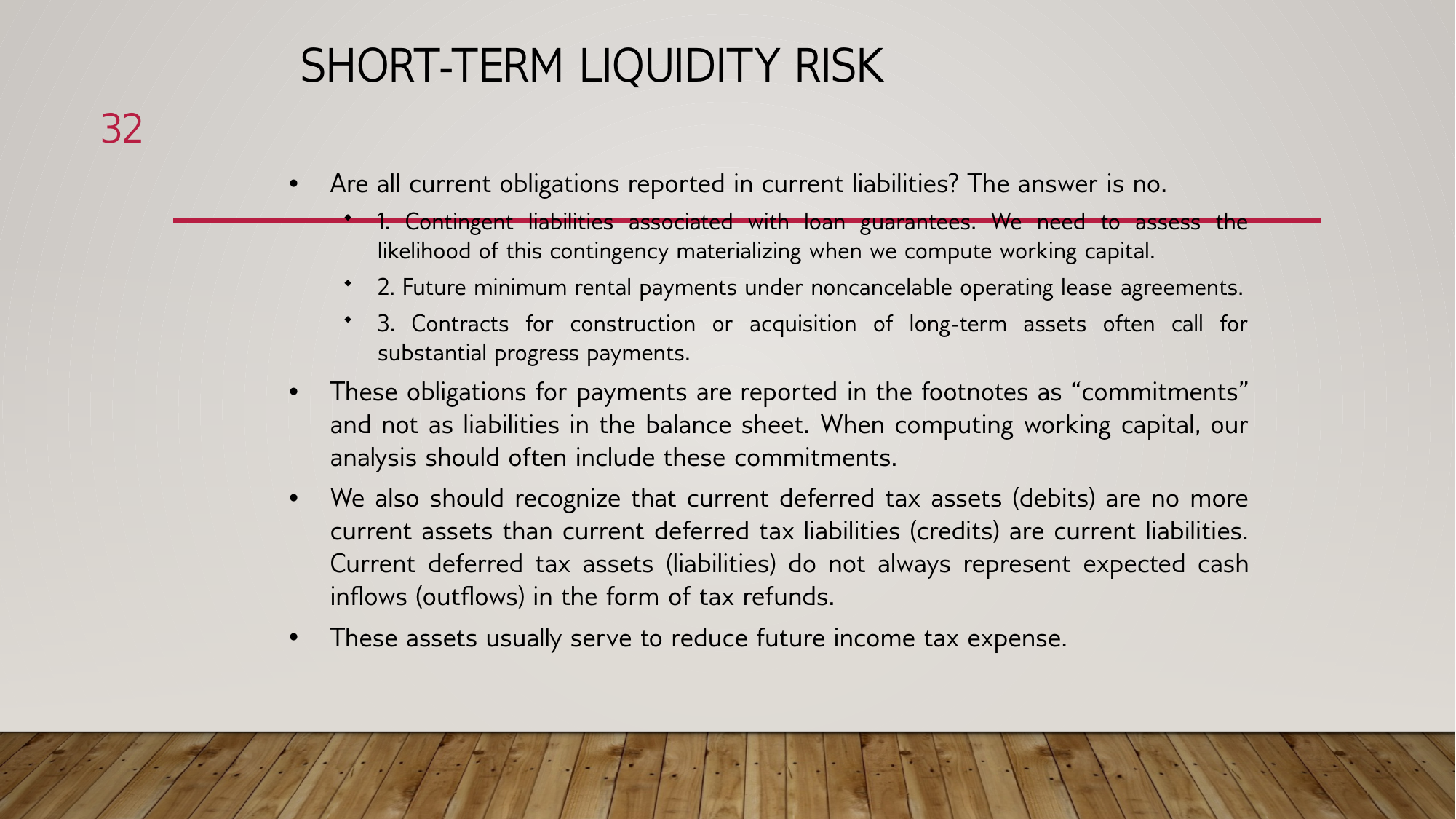

# Short-term liquidity risk
32
Are all current obligations reported in current liabilities? The answer is no.
1. Contingent liabilities associated with loan guarantees. We need to assess the likelihood of this contingency materializing when we compute working capital.
2. Future minimum rental payments under noncancelable operating lease agreements.
3. Contracts for construction or acquisition of long-term assets often call for substantial progress payments.
These obligations for payments are reported in the footnotes as “commitments” and not as liabilities in the balance sheet. When computing working capital, our analysis should often include these commitments.
We also should recognize that current deferred tax assets (debits) are no more current assets than current deferred tax liabilities (credits) are current liabilities. Current deferred tax assets (liabilities) do not always represent expected cash inflows (outflows) in the form of tax refunds.
These assets usually serve to reduce future income tax expense.